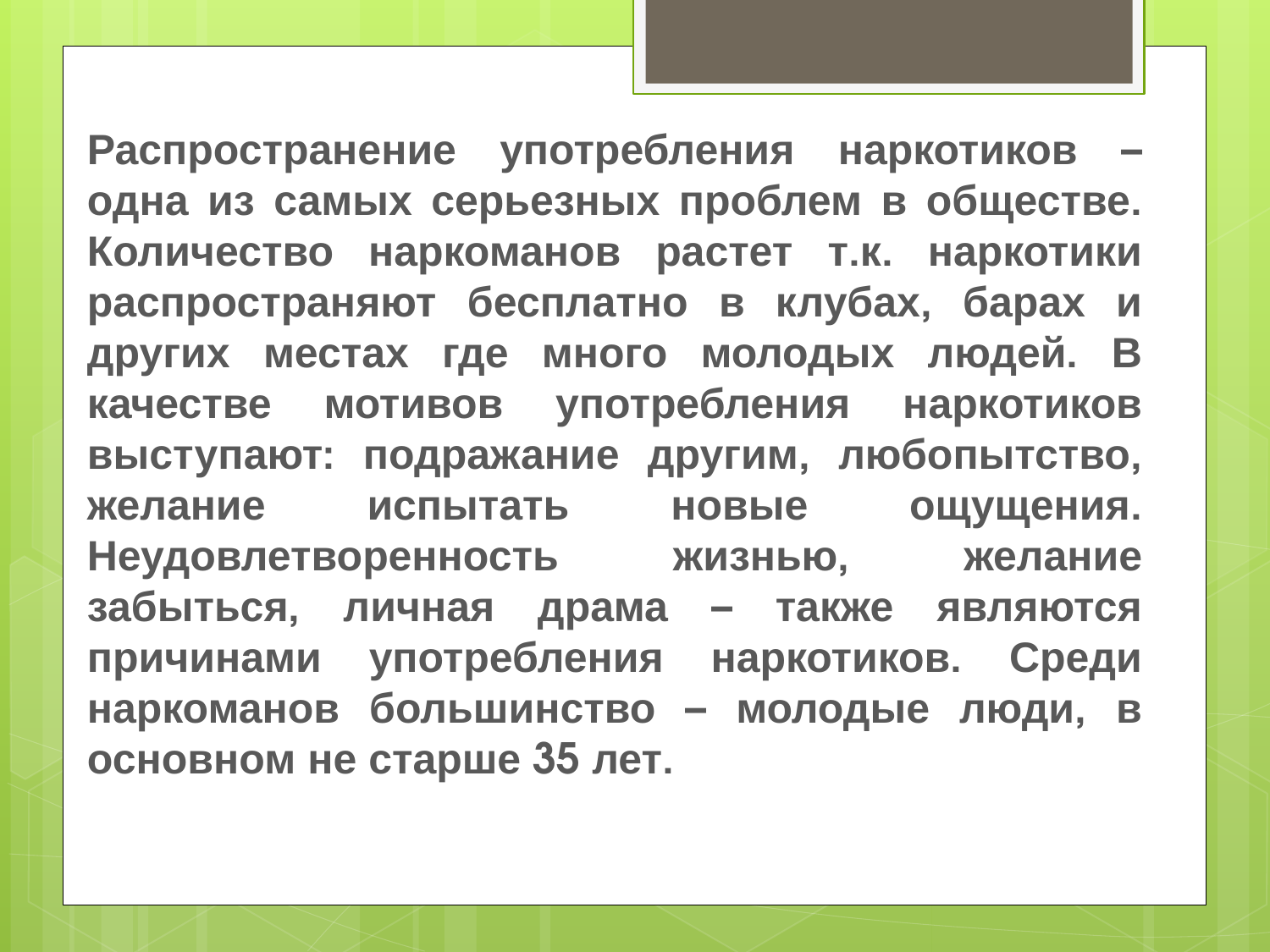

Распространение употребления наркотиков – одна из самых серьезных проблем в обществе. Количество наркоманов растет т.к. наркотики распространяют бесплатно в клубах, барах и других местах где много молодых людей. В качестве мотивов употребления наркотиков выступают: подражание другим, любопытство, желание испытать новые ощущения. Неудовлетворенность жизнью, желание забыться, личная драма – также являются причинами употребления наркотиков. Среди наркоманов большинство – молодые люди, в основном не старше 35 лет.